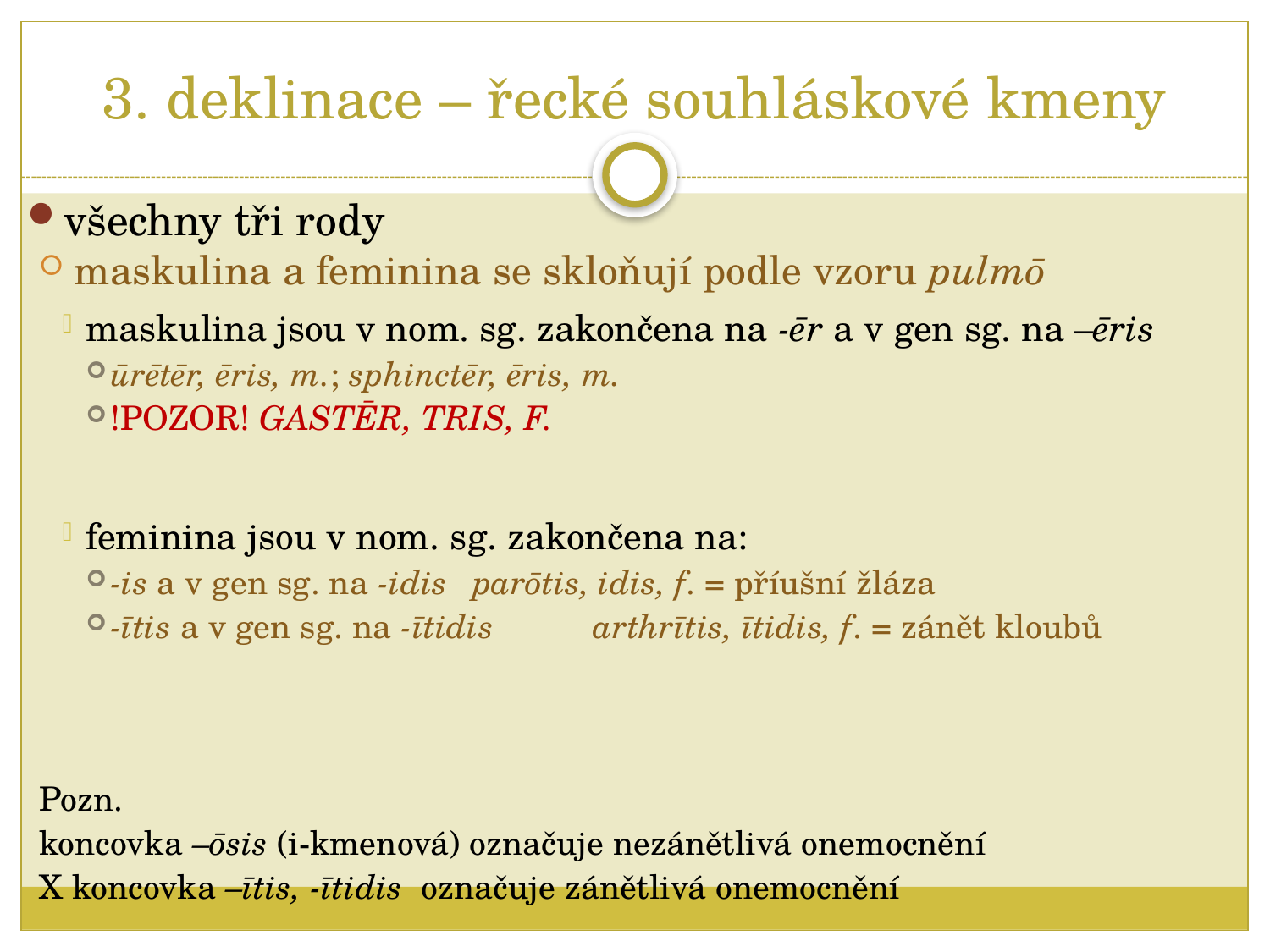

# 3. deklinace – řecké souhláskové kmeny
všechny tři rody
maskulina a feminina se skloňují podle vzoru pulmō
maskulina jsou v nom. sg. zakončena na -ēr a v gen sg. na –ēris
ūrētēr, ēris, m.; sphinctēr, ēris, m.
!POZOR! GASTĒR, TRIS, F.

feminina jsou v nom. sg. zakončena na:
-is a v gen sg. na -idis		parōtis, idis, f. = příušní žláza
-ītis a v gen sg. na -ītidis 		arthrītis, ītidis, f. = zánět kloubů

Pozn.
koncovka –ōsis (i-kmenová) označuje nezánětlivá onemocnění
X koncovka –ītis, -ītidis  označuje zánětlivá onemocnění